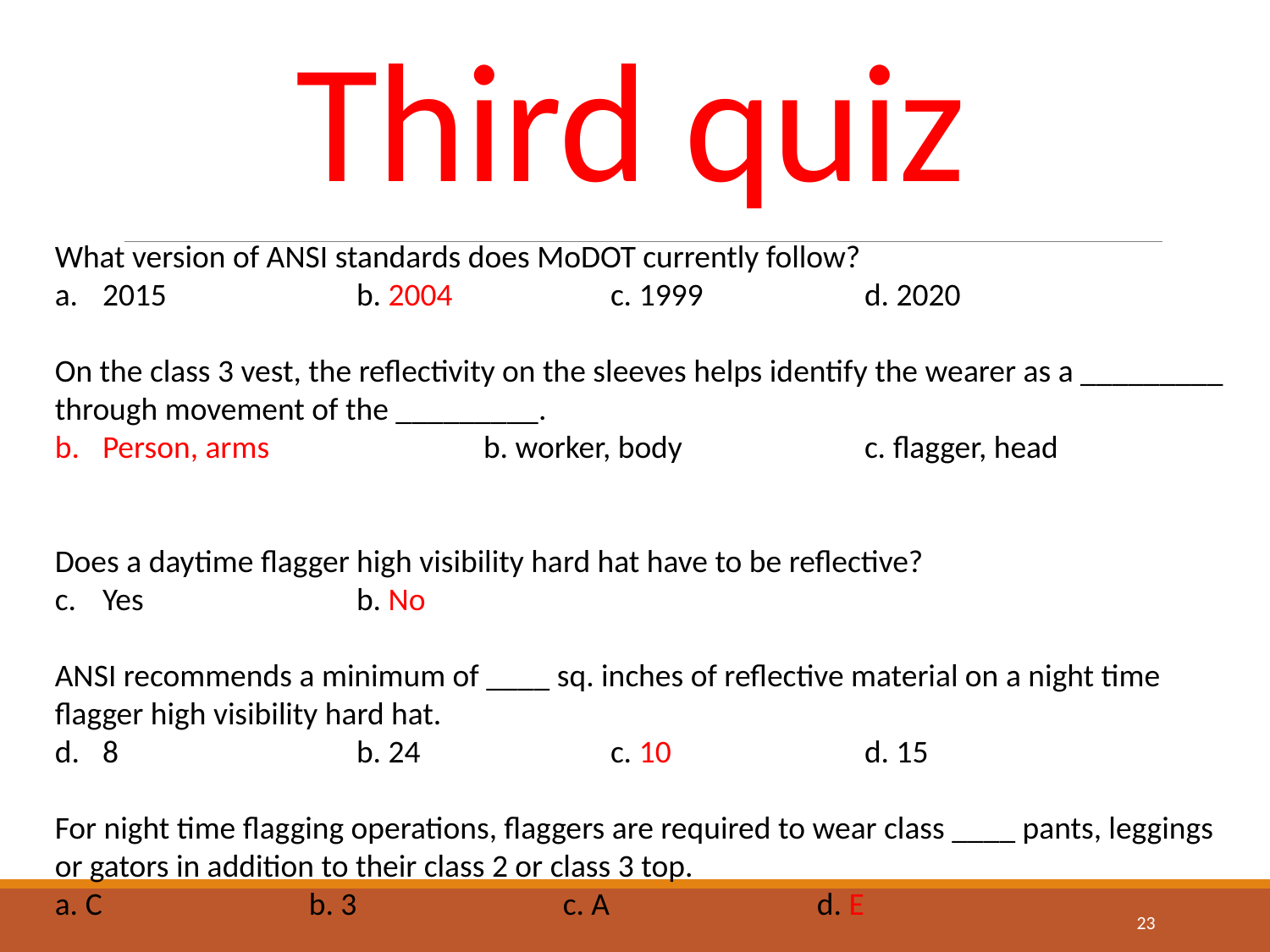

# Third quiz
What version of ANSI standards does MoDOT currently follow?
2015		b. 2004		c. 1999		d. 2020

On the class 3 vest, the reflectivity on the sleeves helps identify the wearer as a _________ through movement of the _________.
Person, arms		b. worker, body		c. flagger, head

Does a daytime flagger high visibility hard hat have to be reflective?
Yes		b. No

ANSI recommends a minimum of ____ sq. inches of reflective material on a night time flagger high visibility hard hat.
8		b. 24		c. 10		d. 15

For night time flagging operations, flaggers are required to wear class ____ pants, leggings or gators in addition to their class 2 or class 3 top.
a. C		b. 3		c. A		d. E
23